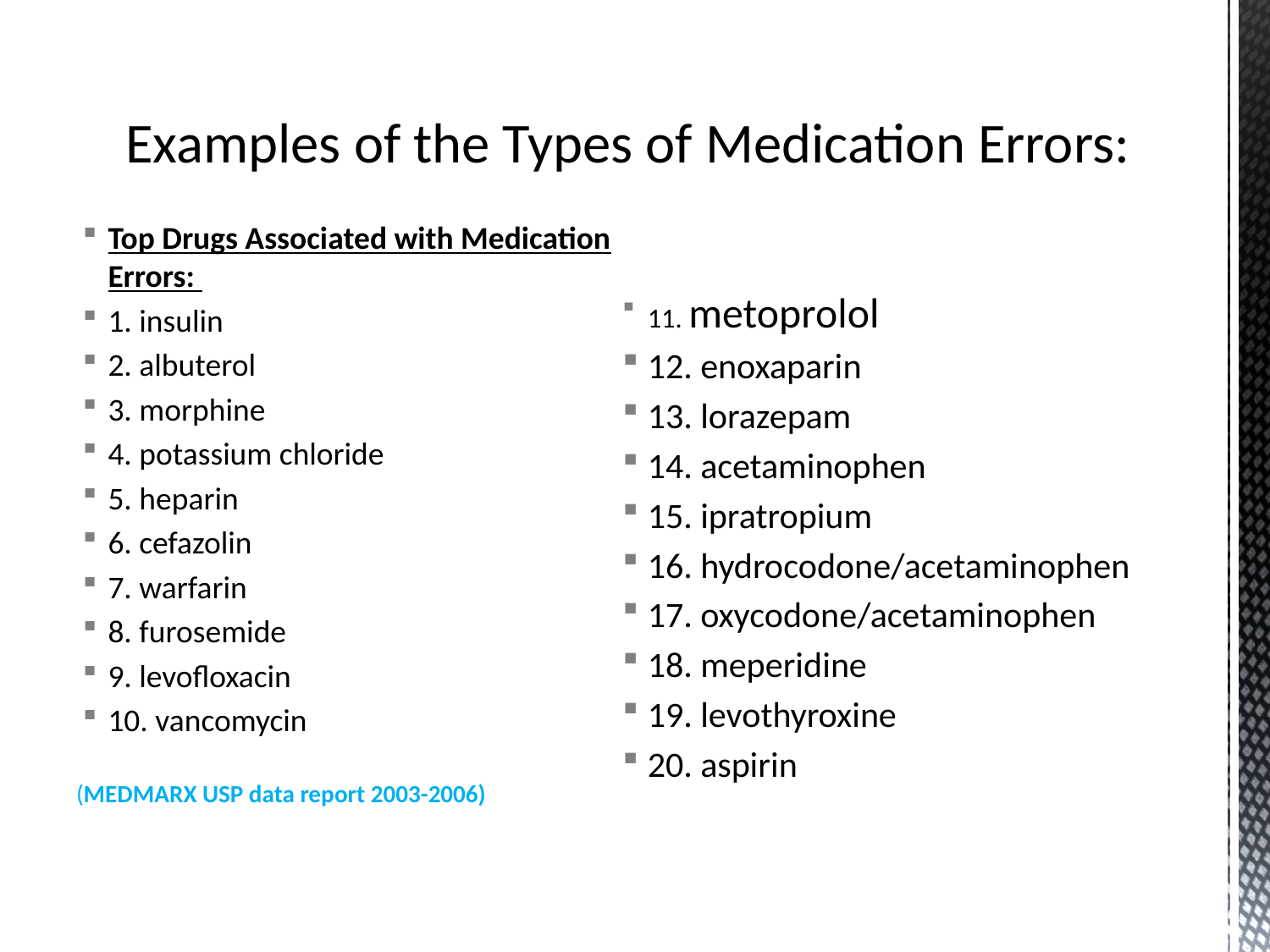

# Examples of the Types of Medication Errors:
Top Drugs Associated with Medication Errors:
1. insulin
2. albuterol
3. morphine
4. potassium chloride
5. heparin
6. cefazolin
7. warfarin
8. furosemide
9. levofloxacin
10. vancomycin

(MEDMARX USP data report 2003-2006)

11. metoprolol
12. enoxaparin
13. lorazepam
14. acetaminophen
15. ipratropium
16. hydrocodone/acetaminophen
17. oxycodone/acetaminophen
18. meperidine
19. levothyroxine
20. aspirin